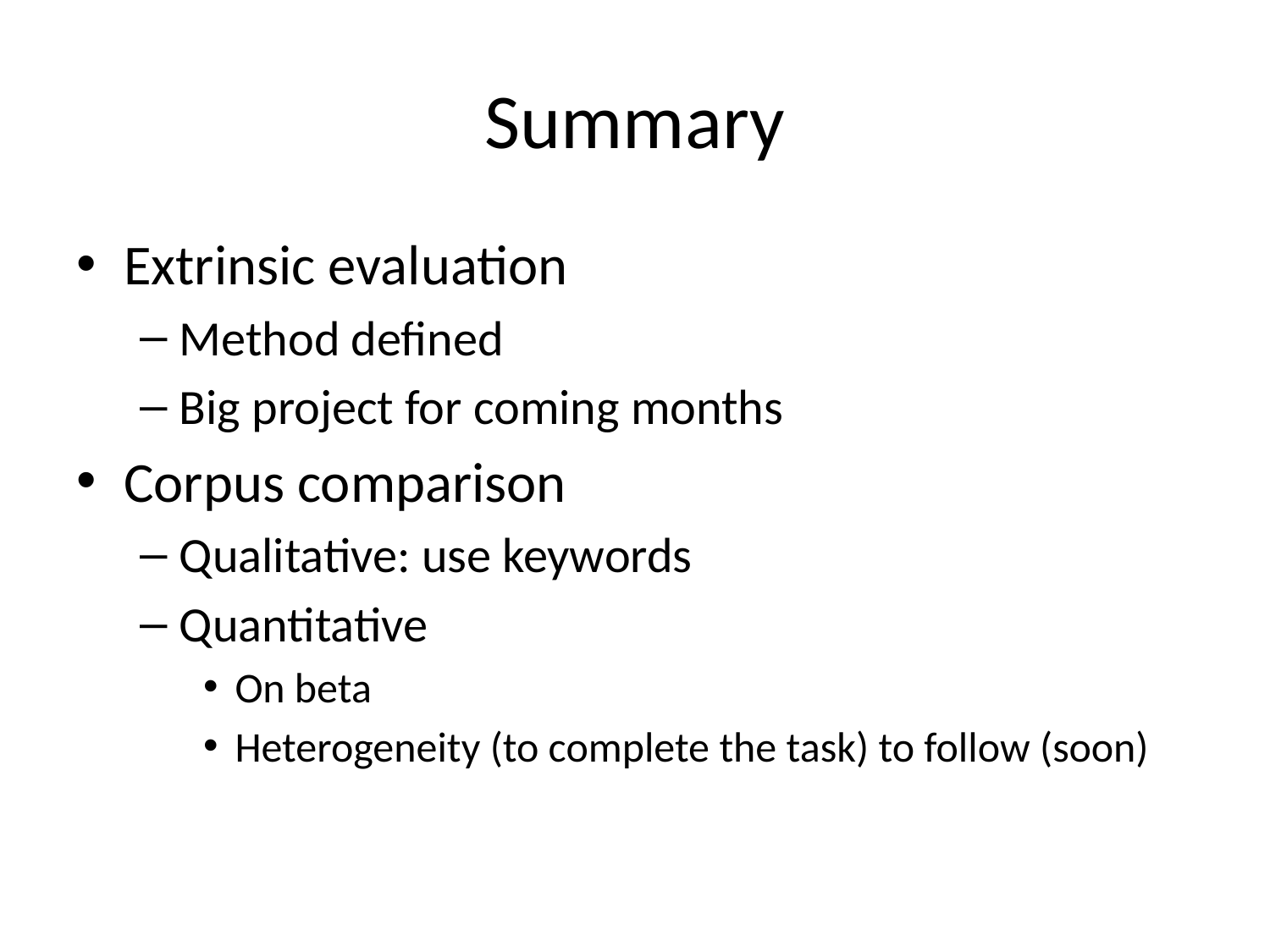

# Summary
Extrinsic evaluation
Method defined
Big project for coming months
Corpus comparison
Qualitative: use keywords
Quantitative
On beta
Heterogeneity (to complete the task) to follow (soon)